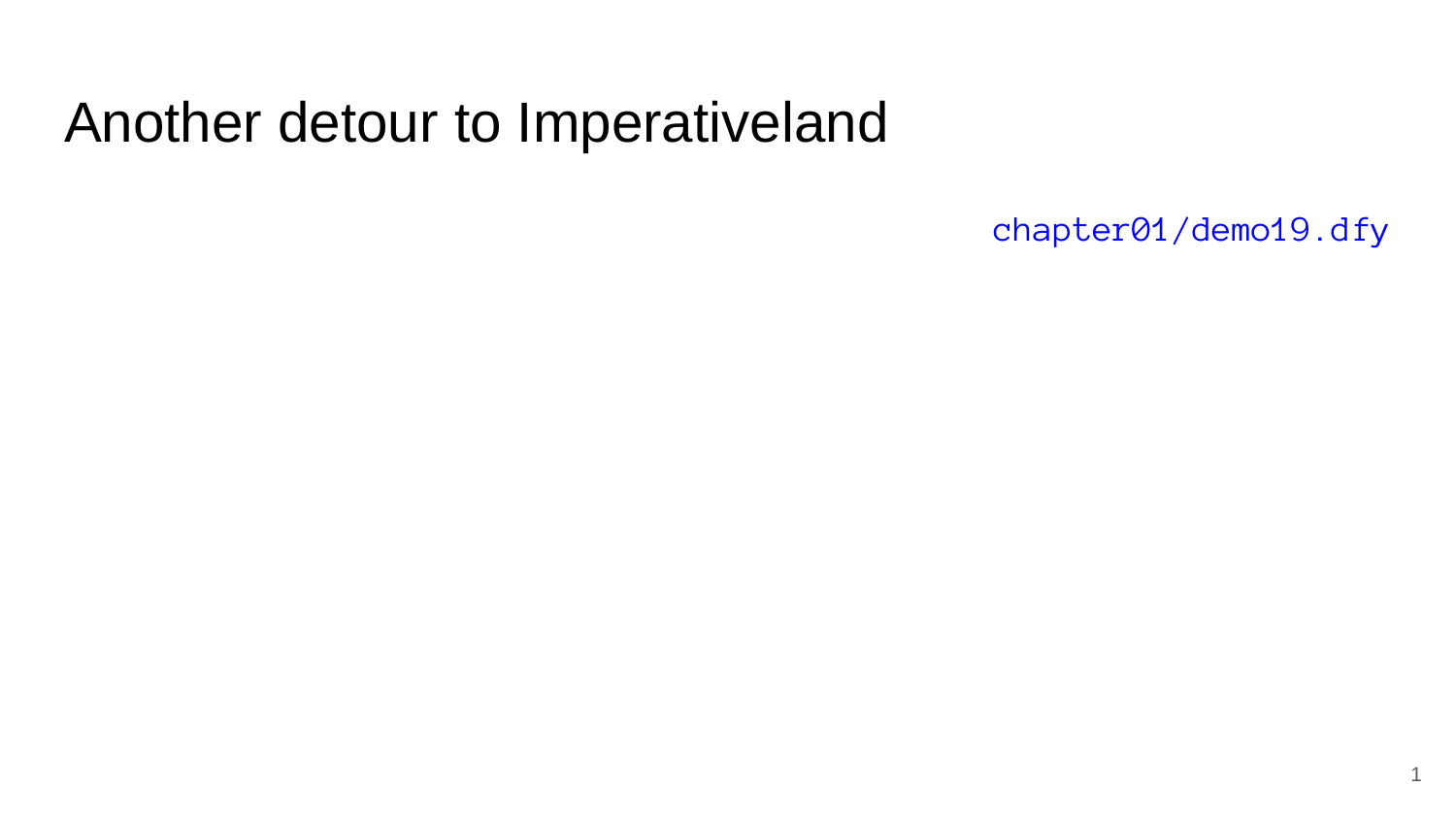

# Another detour to Imperativeland
chapter01/demo19.dfy

1